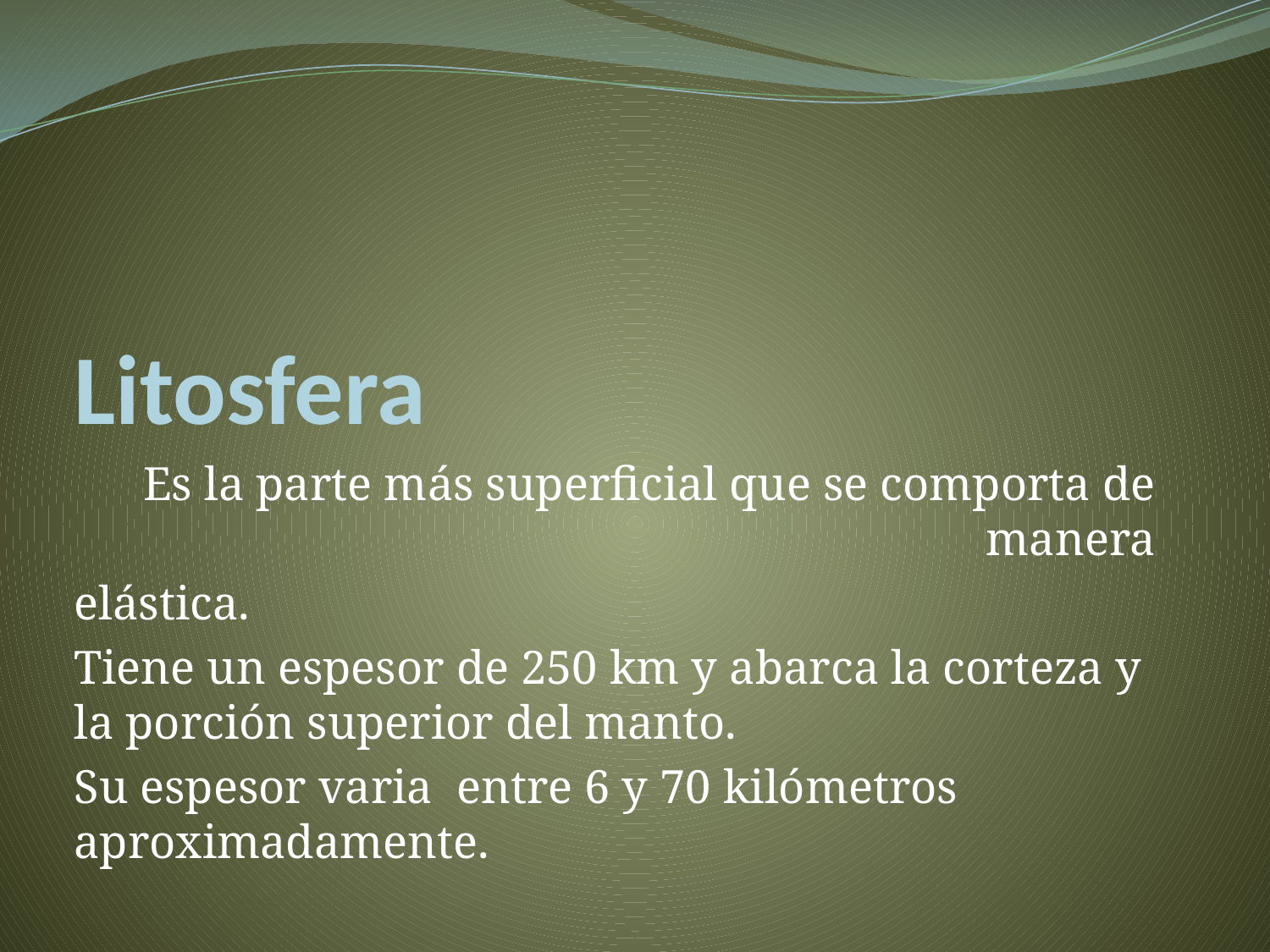

# Litosfera
Es la parte más superficial que se comporta de manera
elástica.
Tiene un espesor de 250 km y abarca la corteza y la porción superior del manto.
Su espesor varia  entre 6 y 70 kilómetros  aproximadamente.